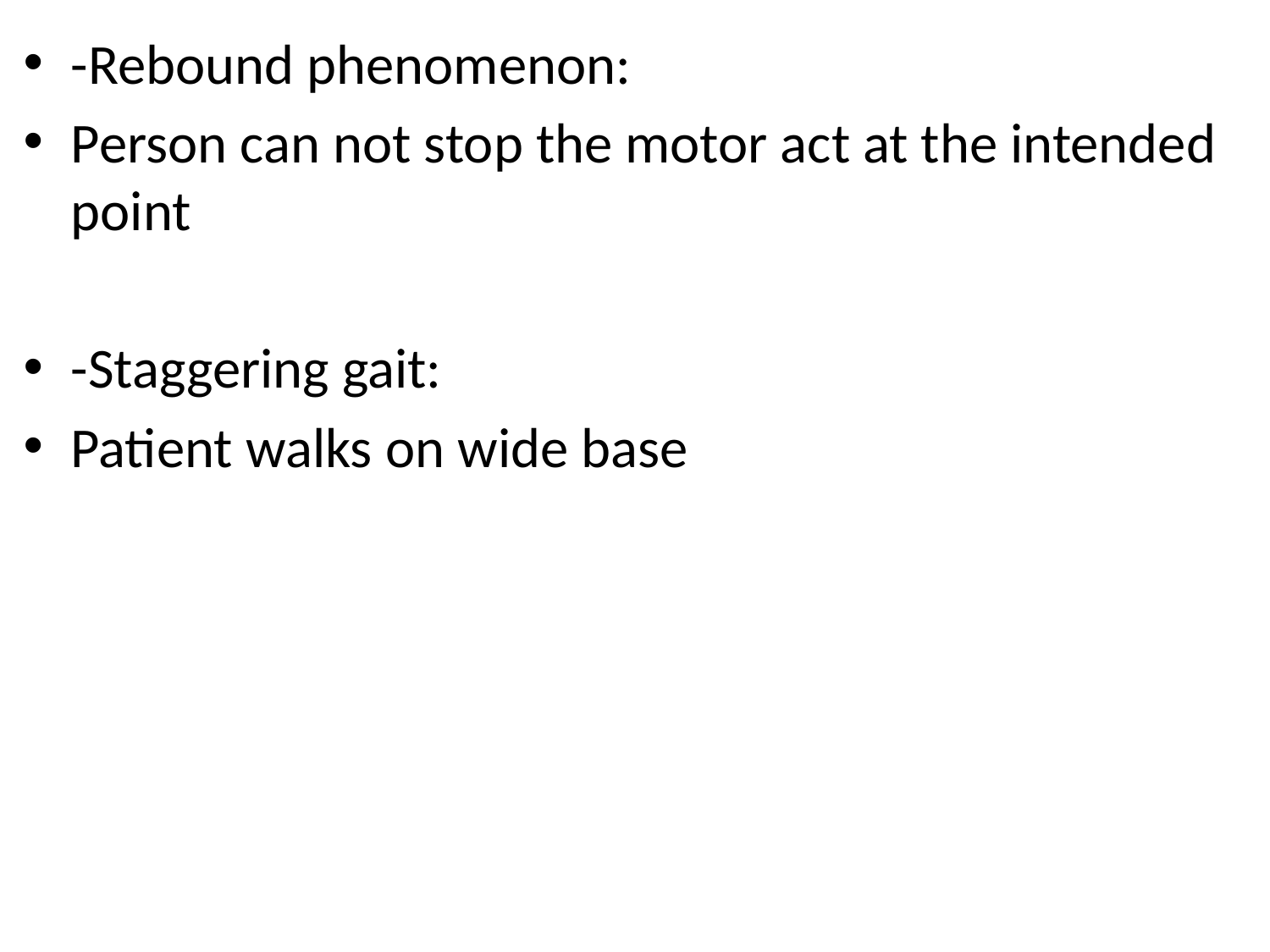

-Rebound phenomenon:
Person can not stop the motor act at the intended point

-Staggering gait:
Patient walks on wide base
#